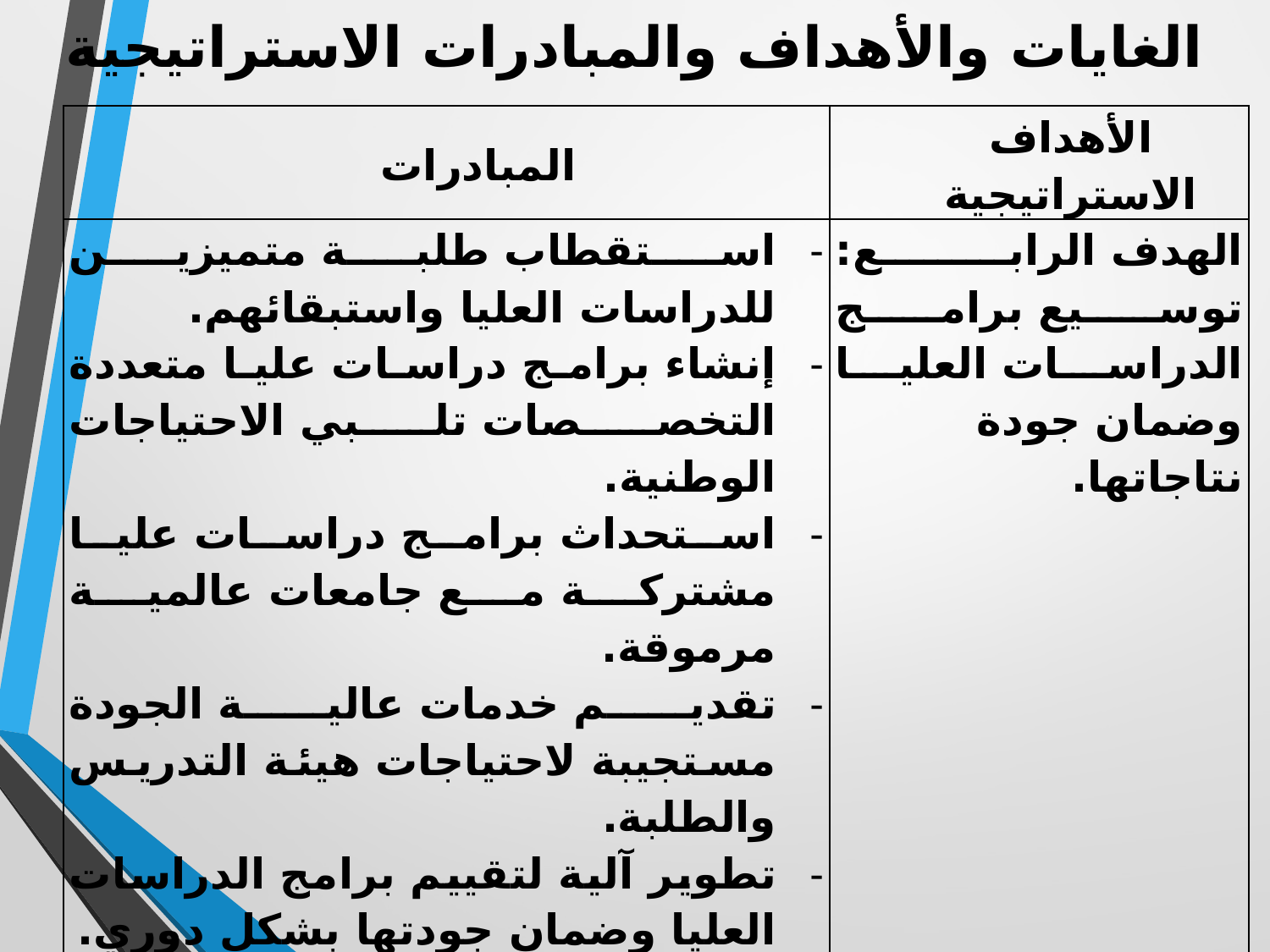

# الغايات والأهداف والمبادرات الاستراتيجية
| المبادرات | الأهداف الاستراتيجية |
| --- | --- |
| استقطاب طلبة متميزين للدراسات العليا واستبقائهم. إنشاء برامج دراسات عليا متعددة التخصصات تلبي الاحتياجات الوطنية. استحداث برامج دراسات عليا مشتركة مع جامعات عالمية مرموقة. تقديم خدمات عالية الجودة مستجيبة لاحتياجات هيئة التدريس والطلبة. تطوير آلية لتقييم برامج الدراسات العليا وضمان جودتها بشكل دوري. تطوير تعليمات الدراسات العليا. توجيه رسائل الدراسات العليا لمعالجة قضايا المجتمع والبيئة. وضع معايير لضمان جودة الرسائل الجامعية. تطوير خطة مستدامة لبرامج الابتعاث. | الهدف الرابع: توسيع برامج الدراسات العليا وضمان جودة نتاجاتها. |